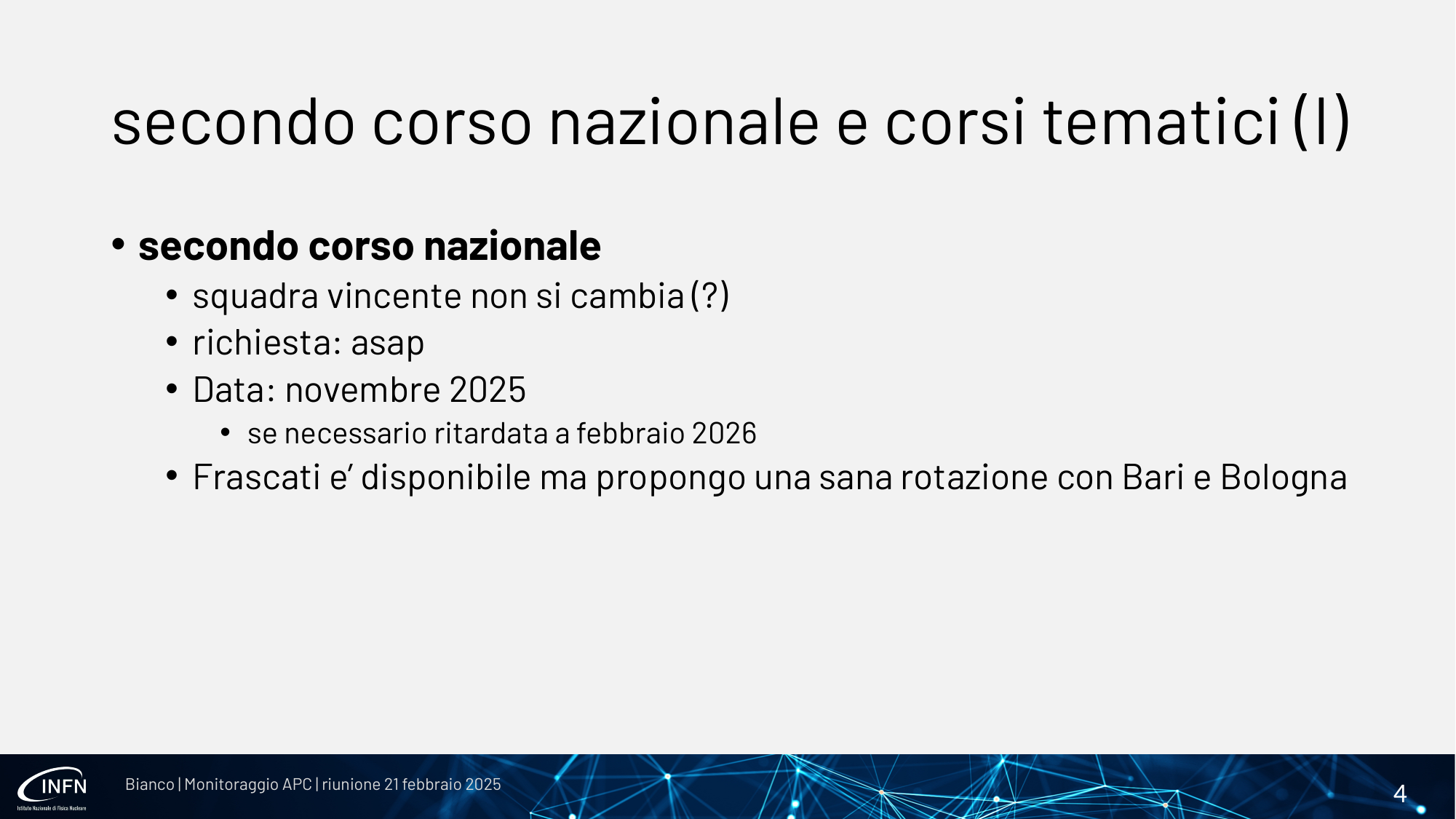

# secondo corso nazionale e corsi tematici (I)
secondo corso nazionale
squadra vincente non si cambia (?)
richiesta: asap
Data: novembre 2025
se necessario ritardata a febbraio 2026
Frascati e’ disponibile ma propongo una sana rotazione con Bari e Bologna
Bianco | Monitoraggio APC | riunione 21 febbraio 2025